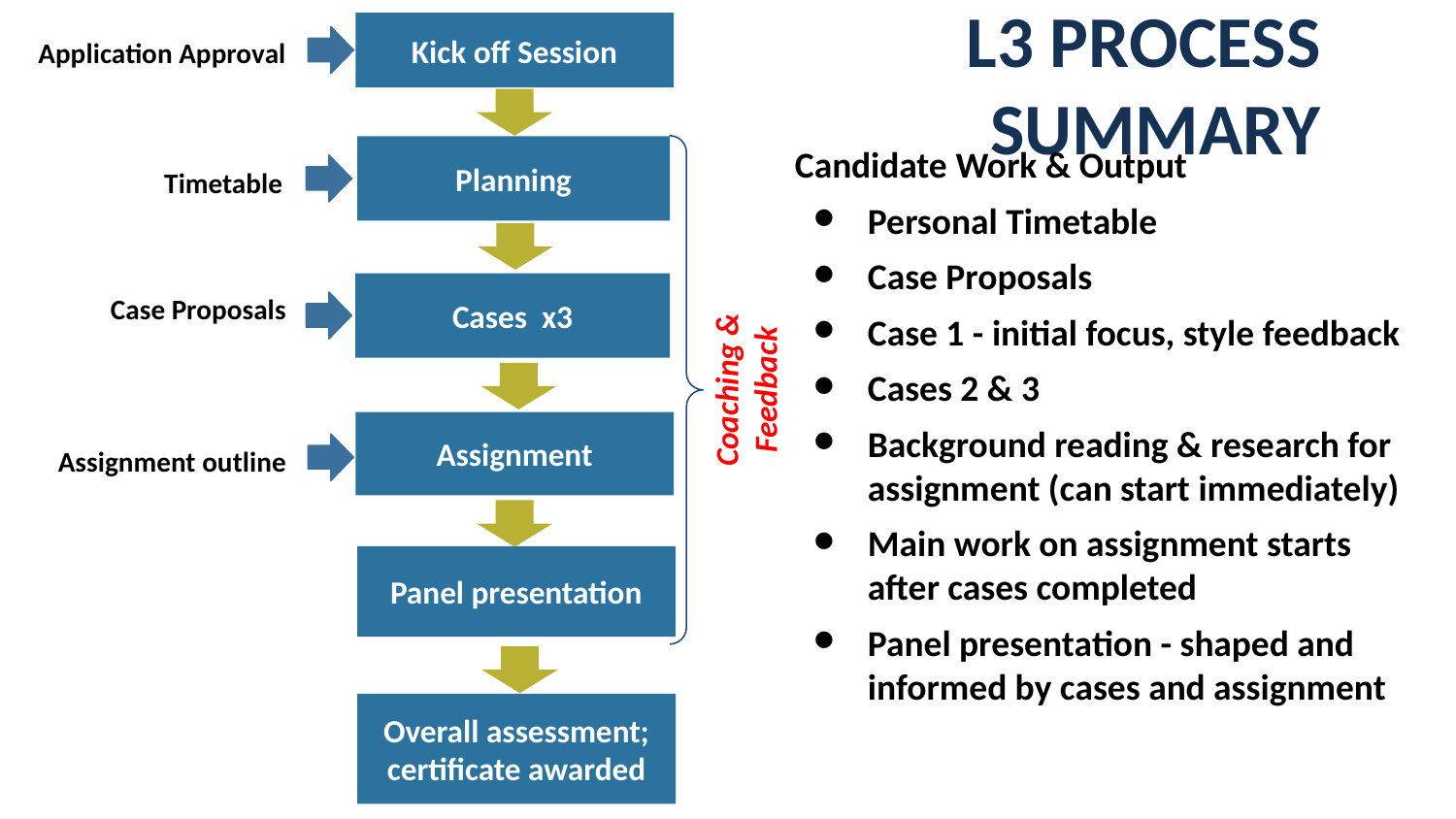

Kick off Session
# L3 Process Summary
Application Approval

Candidate Work & Output
Personal Timetable
Case Proposals
Case 1 - initial focus, style feedback
Cases 2 & 3
Background reading & research for assignment (can start immediately)
Main work on assignment starts after cases completed
Panel presentation - shaped and informed by cases and assignment

Planning
Timetable

Cases  x3
Case Proposals

Coaching & Feedback

Assignment
Assignment outline

Panel presentation

Overall assessment; certificate awarded